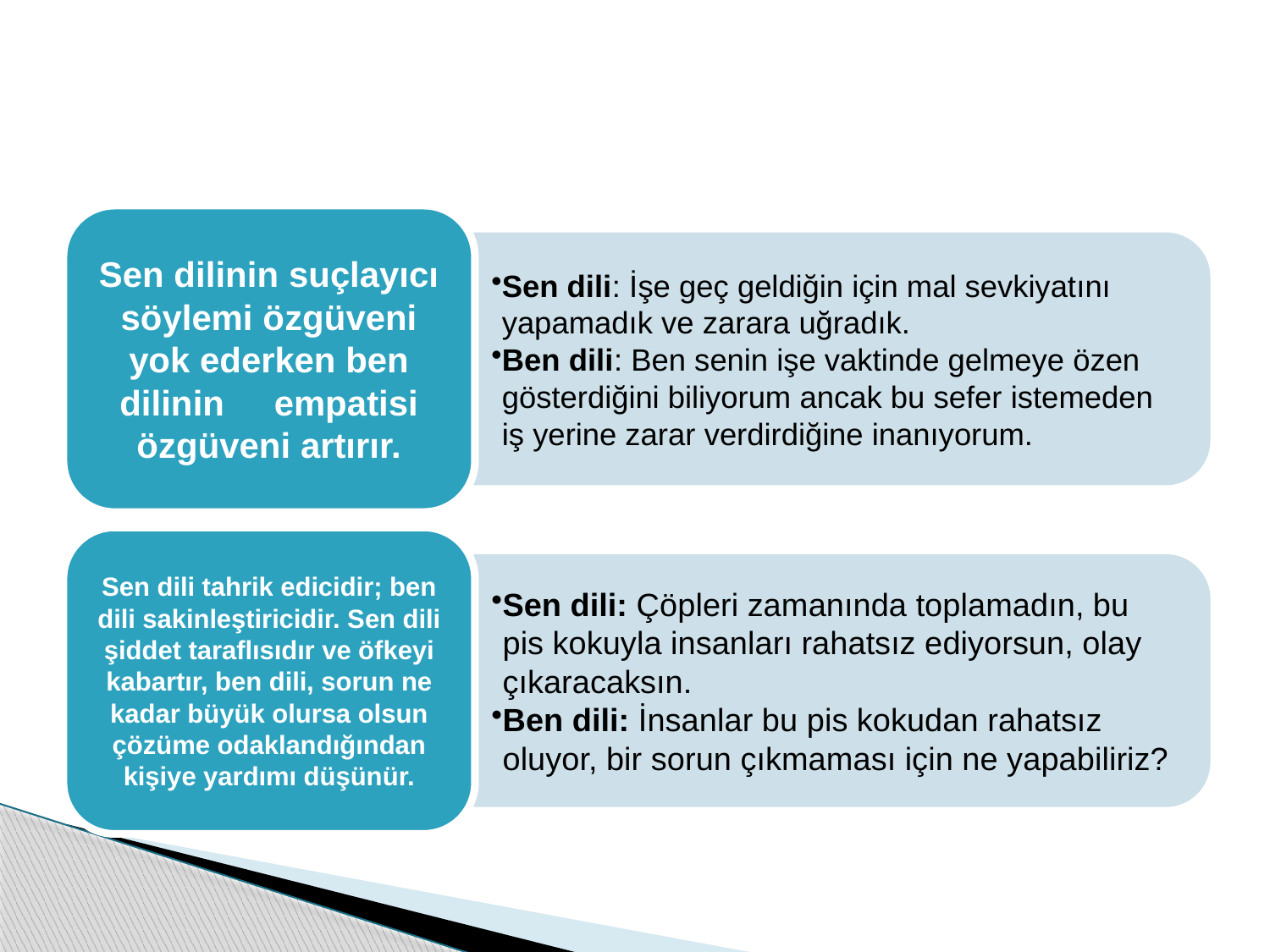

#
Sen dilinin suçlayıcı söylemi özgüveni yok ederken ben dilinin     empatisi özgüveni artırır.
Sen dili: İşe geç geldiğin için mal sevkiyatını yapamadık ve zarara uğradık.
Ben dili: Ben senin işe vaktinde gelmeye özen gösterdiğini biliyorum ancak bu sefer istemeden iş yerine zarar verdirdiğine inanıyorum.
Sen dili tahrik edicidir; ben dili sakinleştiricidir. Sen dili şiddet taraflısıdır ve öfkeyi kabartır, ben dili, sorun ne kadar büyük olursa olsun çözüme odaklandığından kişiye yardımı düşünür.
Sen dili: Çöpleri zamanında toplamadın, bu pis kokuyla insanları rahatsız ediyorsun, olay çıkaracaksın.
Ben dili: İnsanlar bu pis kokudan rahatsız oluyor, bir sorun çıkmaması için ne yapabiliriz?